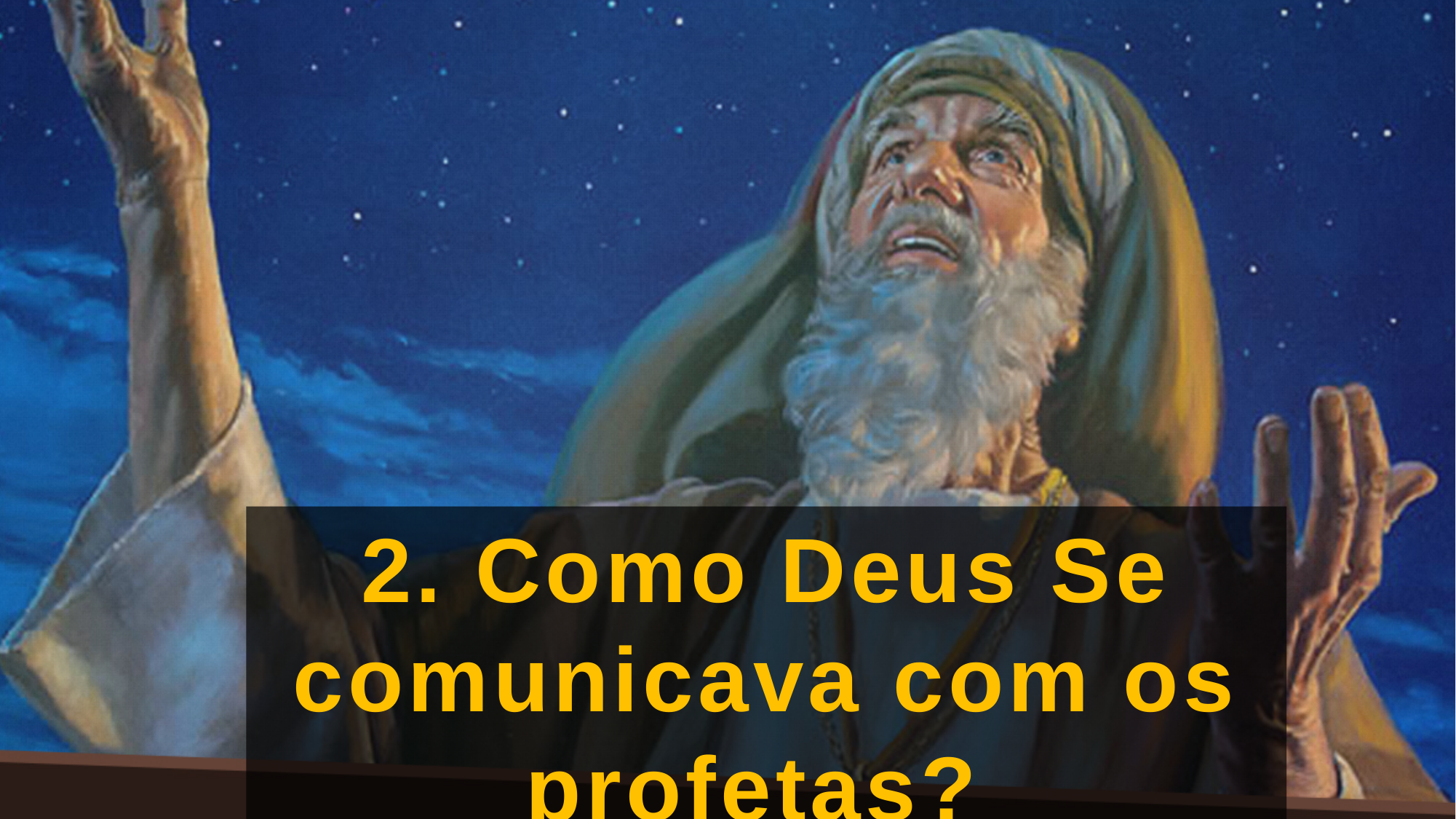

2. Como Deus Se comunicava com os profetas?